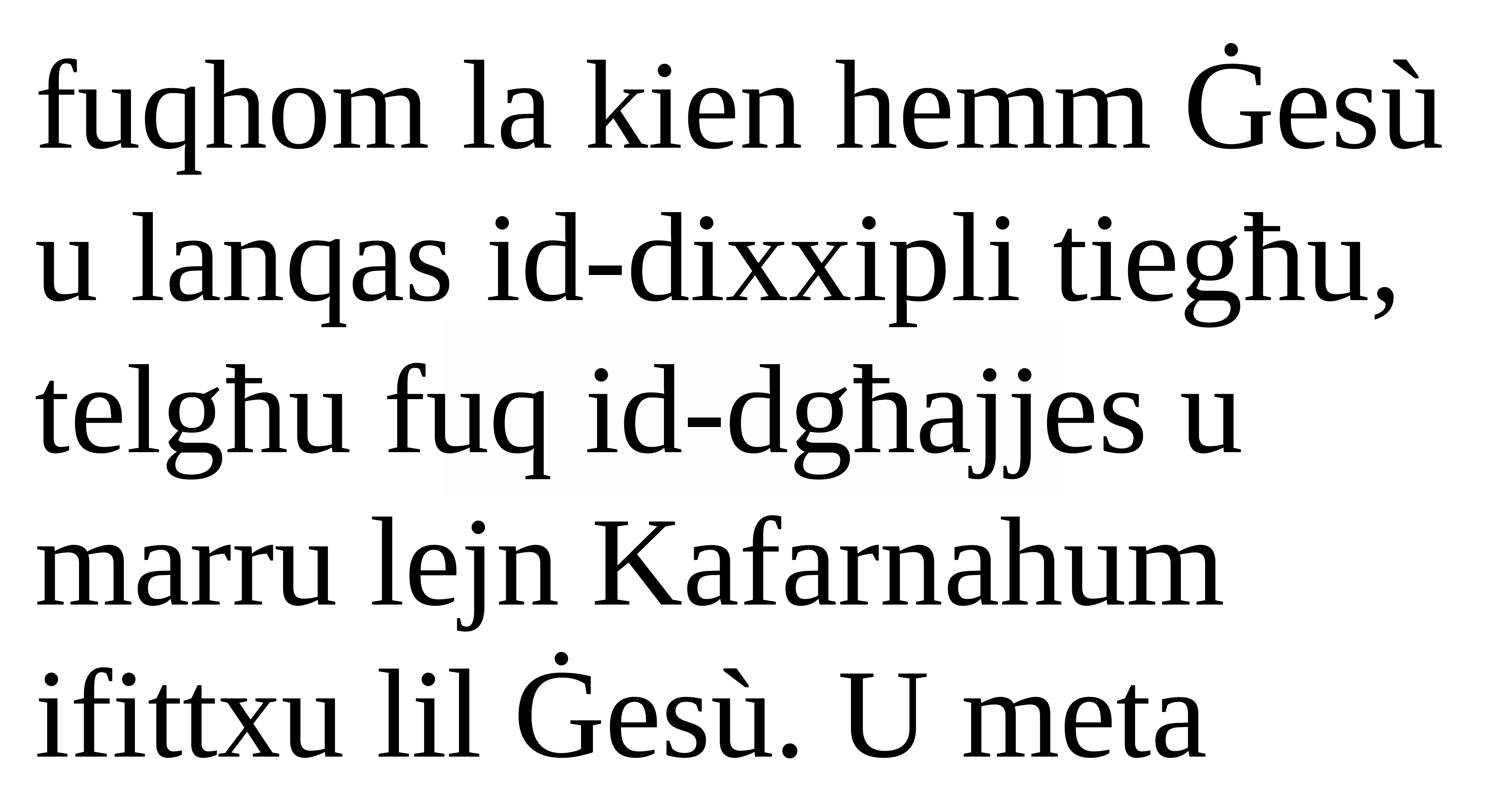

fuqhom la kien hemm Ġesù u lanqas id-dixxipli tiegħu, telgħu fuq id-dgħajjes u marru lejn Kafarnahum ifittxu lil Ġesù. U meta